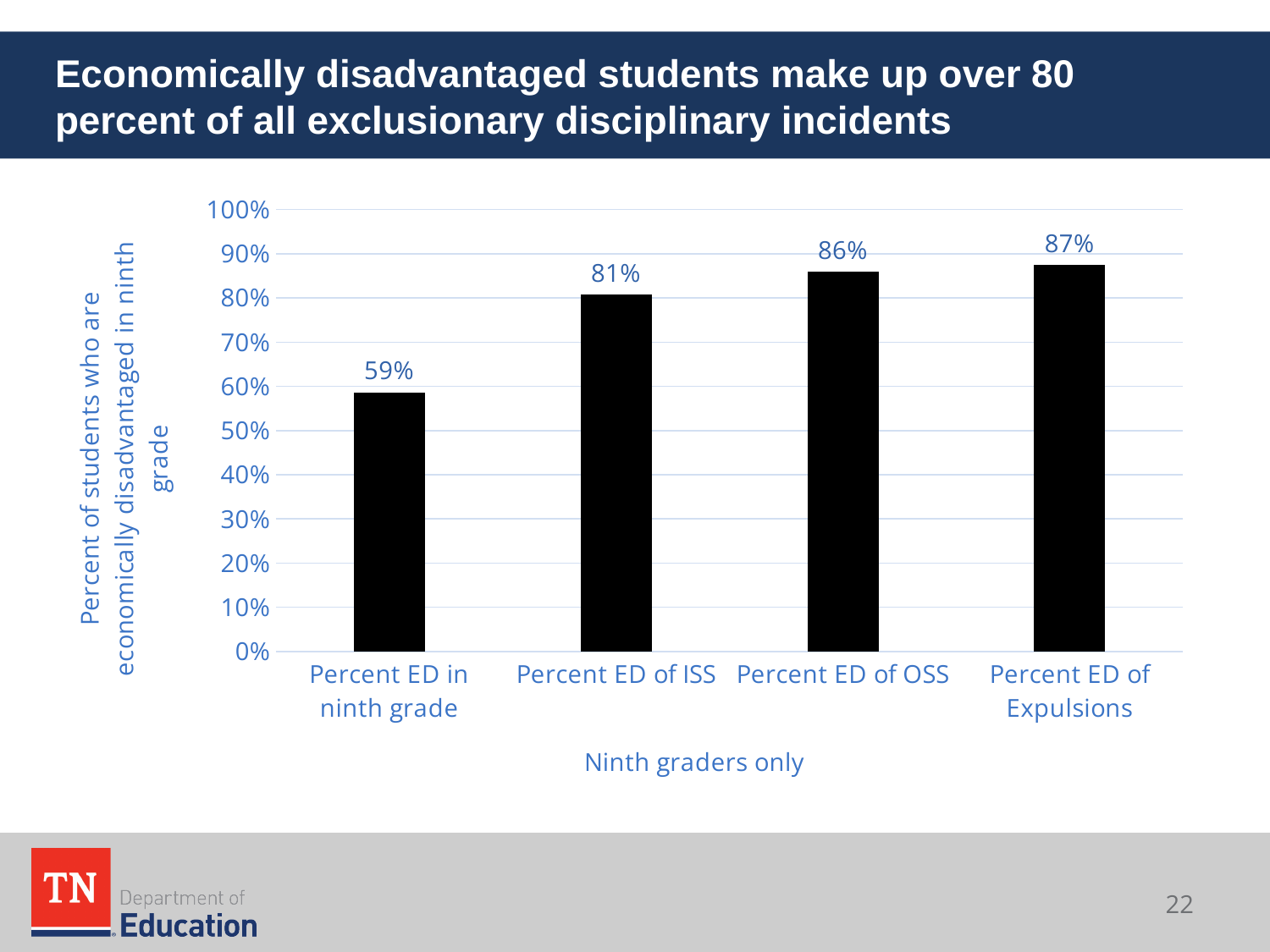

# Economically disadvantaged students make up over 80 percent of all exclusionary disciplinary incidents

### Chart

| Category |  |
|---|---|
| Percent ED in ninth grade | 0.5853 |
| Percent ED of ISS | 0.8072 |
| Percent ED of OSS | 0.8586 |
| Percent ED of Expulsions | 0.8741 |
22